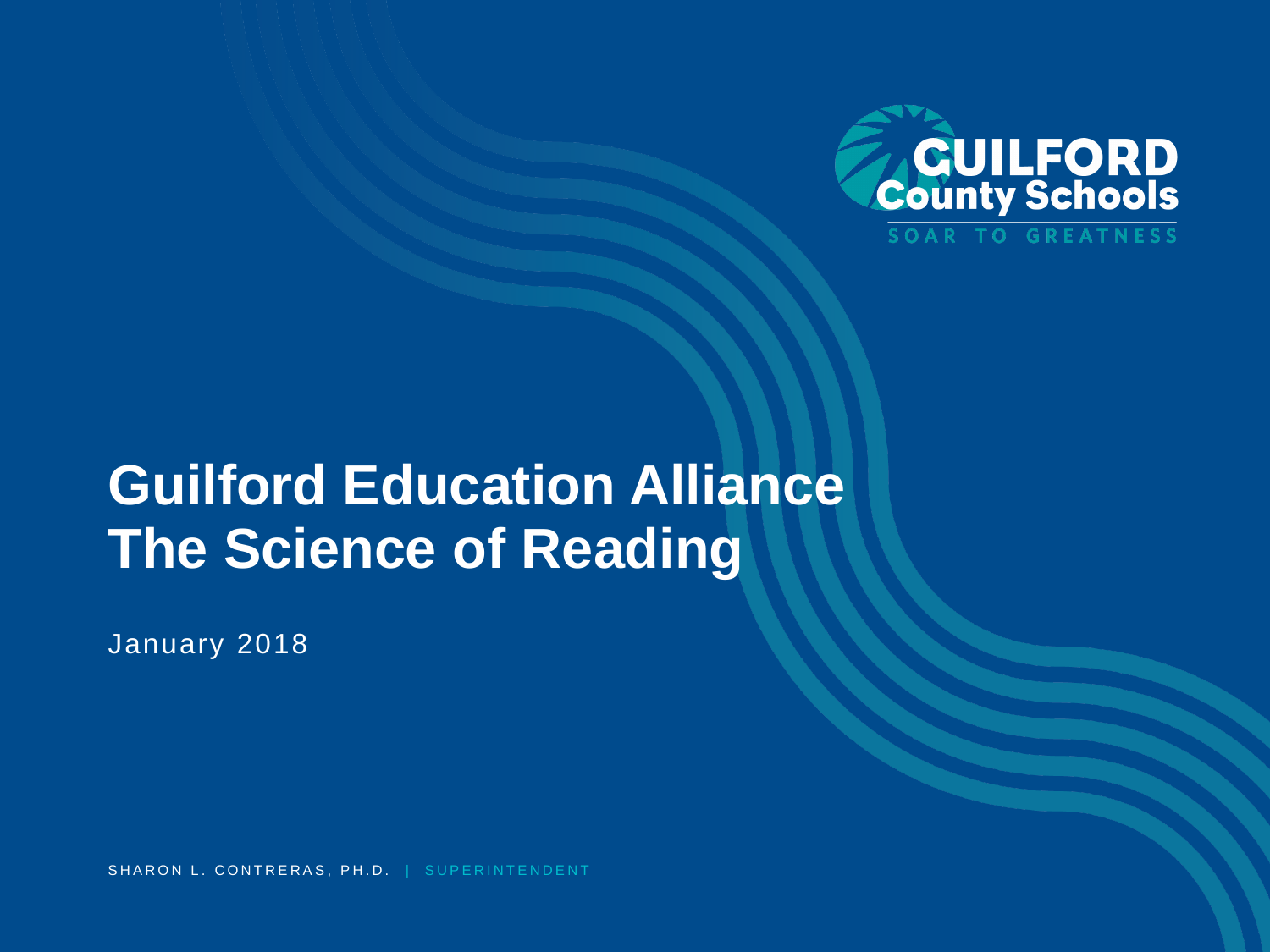

# Guilford Education Alliance The Science of Reading
January 2018